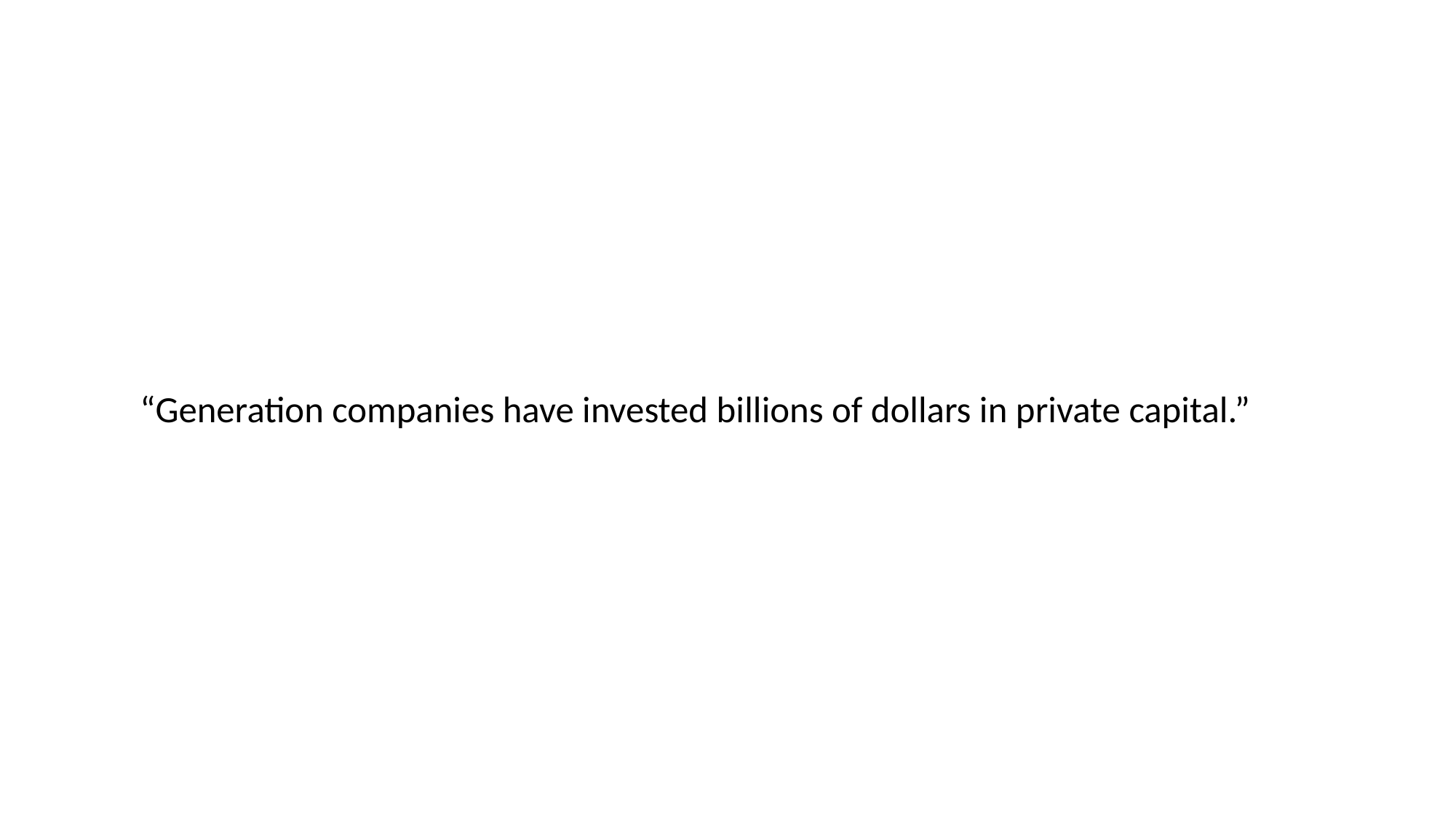

# “Generation companies have invested billions of dollars in private capital.”